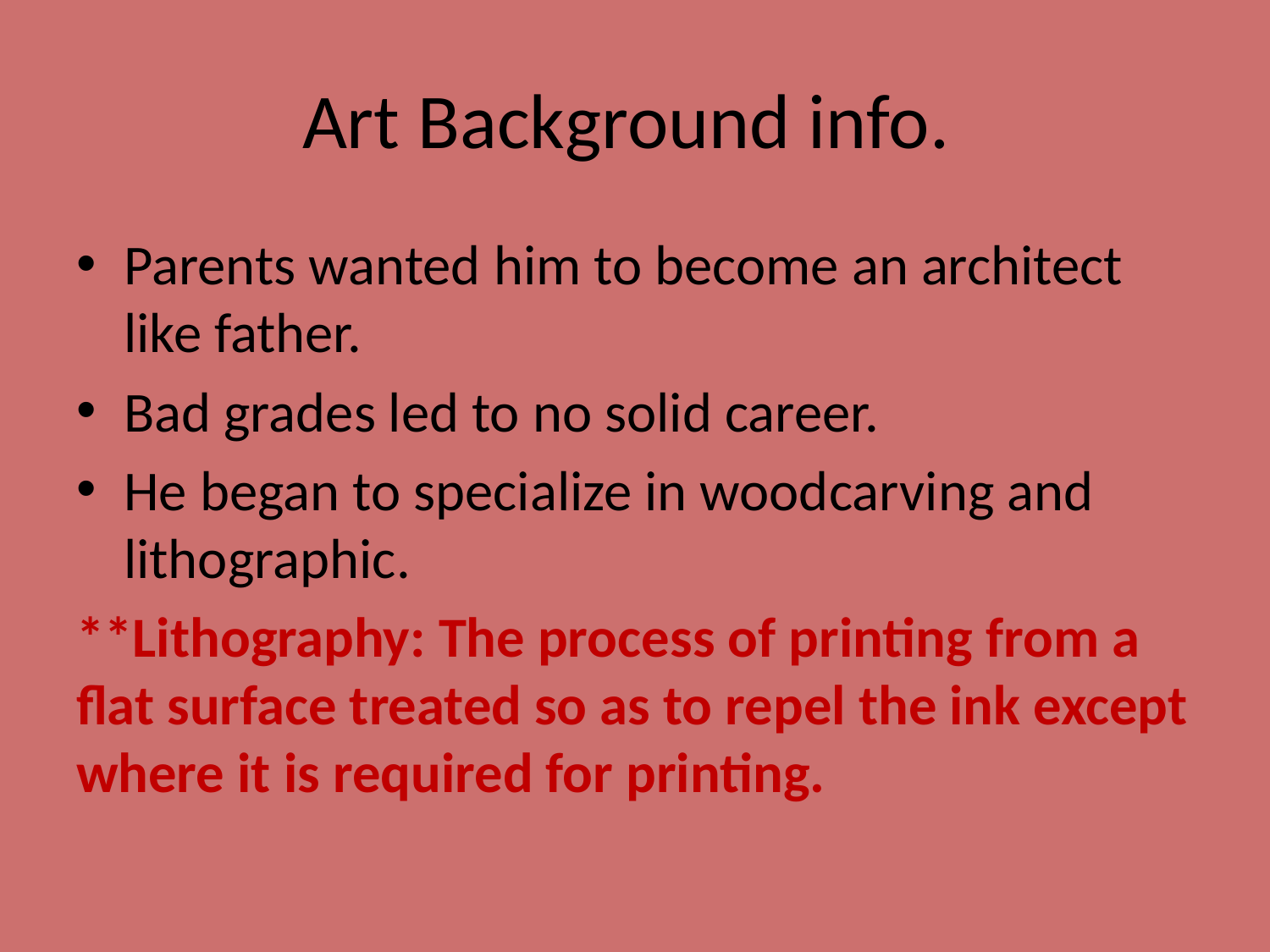

# Art Background info.
Parents wanted him to become an architect like father.
Bad grades led to no solid career.
He began to specialize in woodcarving and lithographic.
**Lithography: The process of printing from a flat surface treated so as to repel the ink except where it is required for printing.